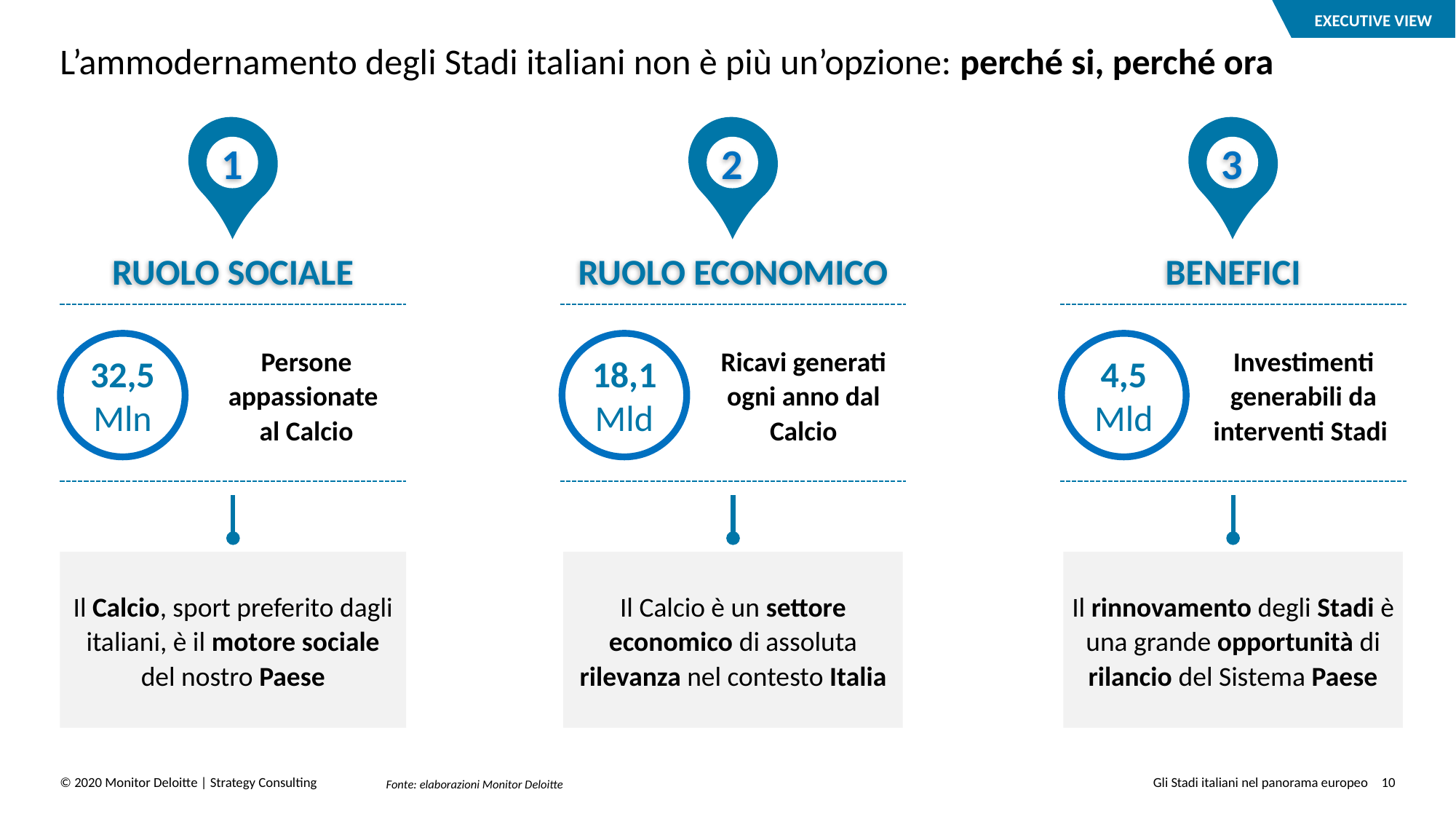

EXECUTIVE VIEW
# L’ammodernamento degli Stadi italiani non è più un’opzione: perché si, perché ora

2

3

1

RUOLO SOCIALE
RUOLO ECONOMICO
BENEFICI
Persone appassionate
al Calcio
Ricavi generati ogni anno dal Calcio
Investimenti generabili da interventi Stadi
32,5 Mln
18,1
Mld
4,5 Mld
Il Calcio, sport preferito dagli italiani, è il motore sociale del nostro Paese
Il Calcio è un settore economico di assoluta rilevanza nel contesto Italia
Il rinnovamento degli Stadi è una grande opportunità di rilancio del Sistema Paese
Fonte: elaborazioni Monitor Deloitte